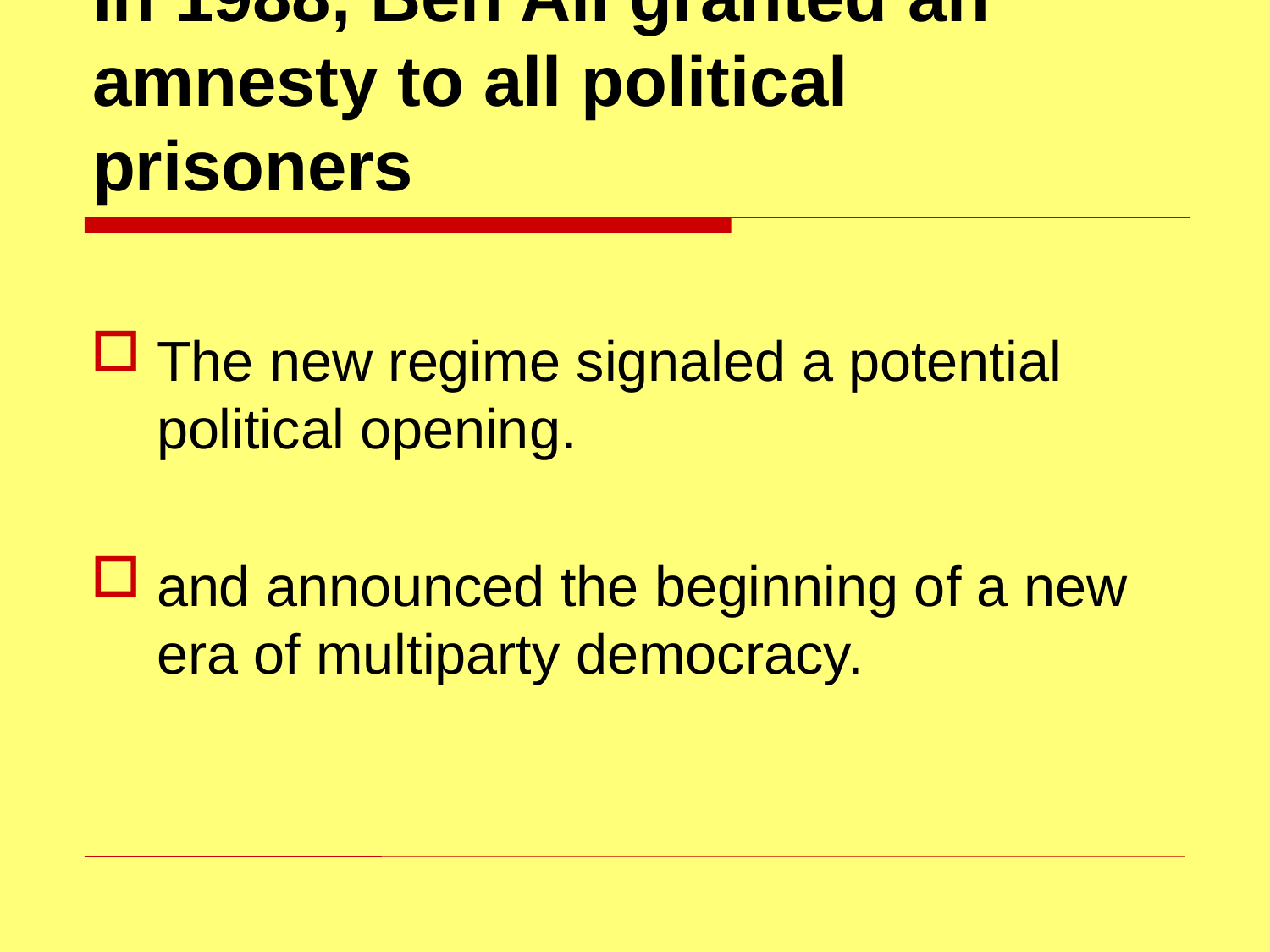

# In 1988, Ben Ali granted an amnesty to all political prisoners

The new regime signaled a potential political opening.

and announced the beginning of a new era of multiparty democracy.